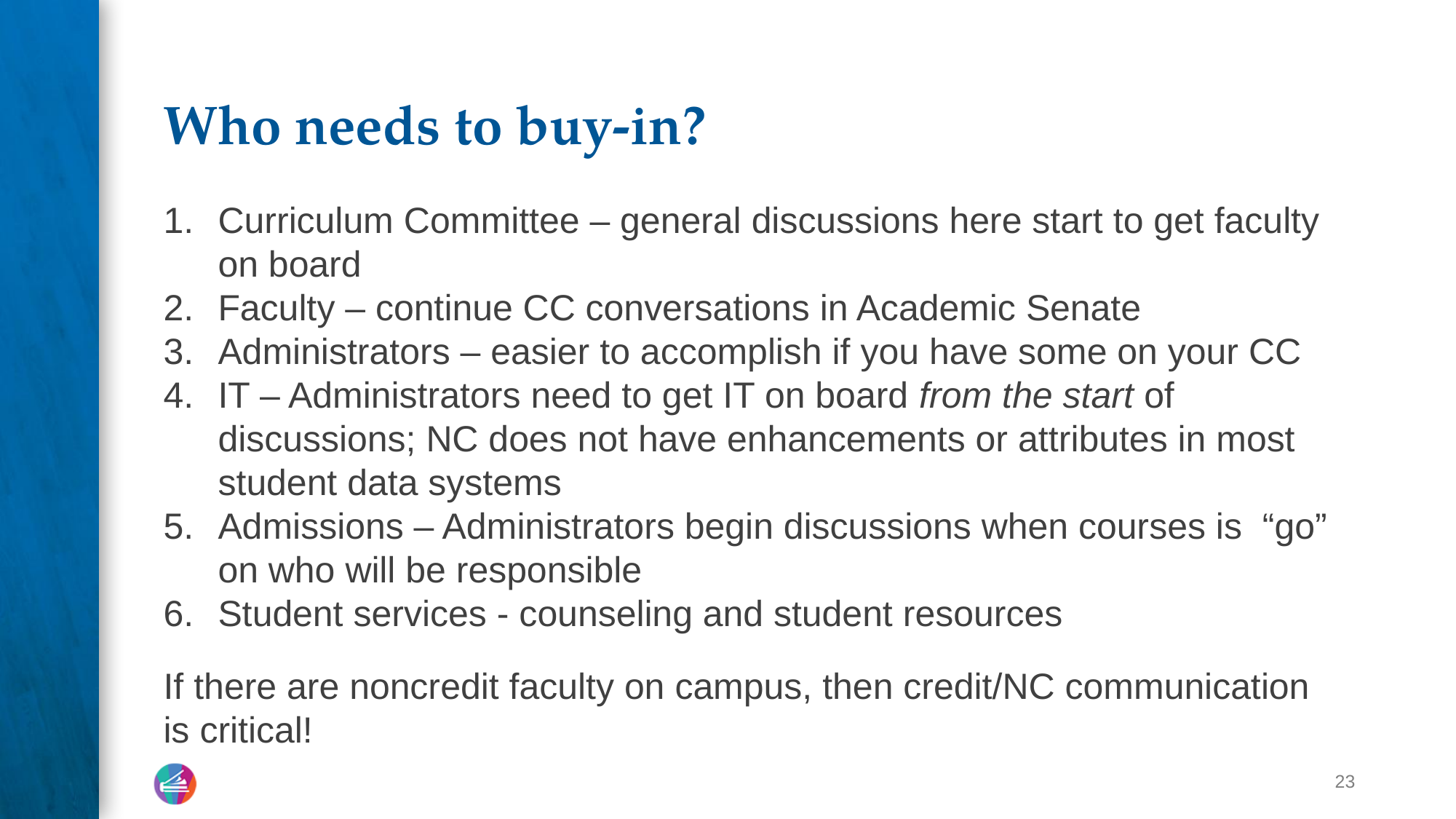

# Who needs to buy-in?
Curriculum Committee – general discussions here start to get faculty on board
Faculty – continue CC conversations in Academic Senate
Administrators – easier to accomplish if you have some on your CC
IT – Administrators need to get IT on board from the start of discussions; NC does not have enhancements or attributes in most student data systems
Admissions – Administrators begin discussions when courses is  “go” on who will be responsible
Student services - counseling and student resources

If there are noncredit faculty on campus, then credit/NC communication is critical!

23